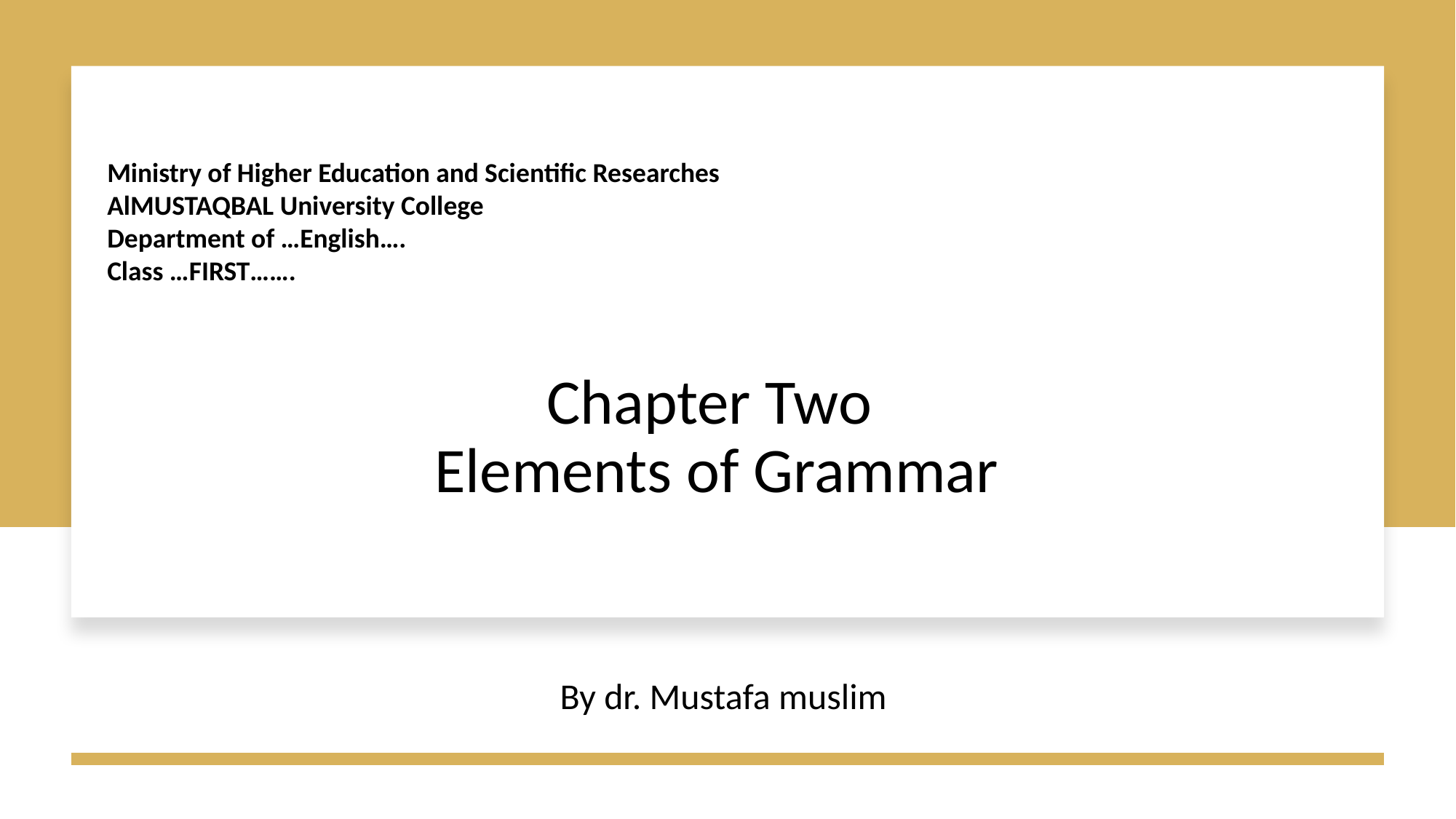

Ministry of Higher Education and Scientific Researches
AlMUSTAQBAL University College
Department of …English….
Class …FIRST…….
# Chapter Two Elements of Grammar
By dr. Mustafa muslim